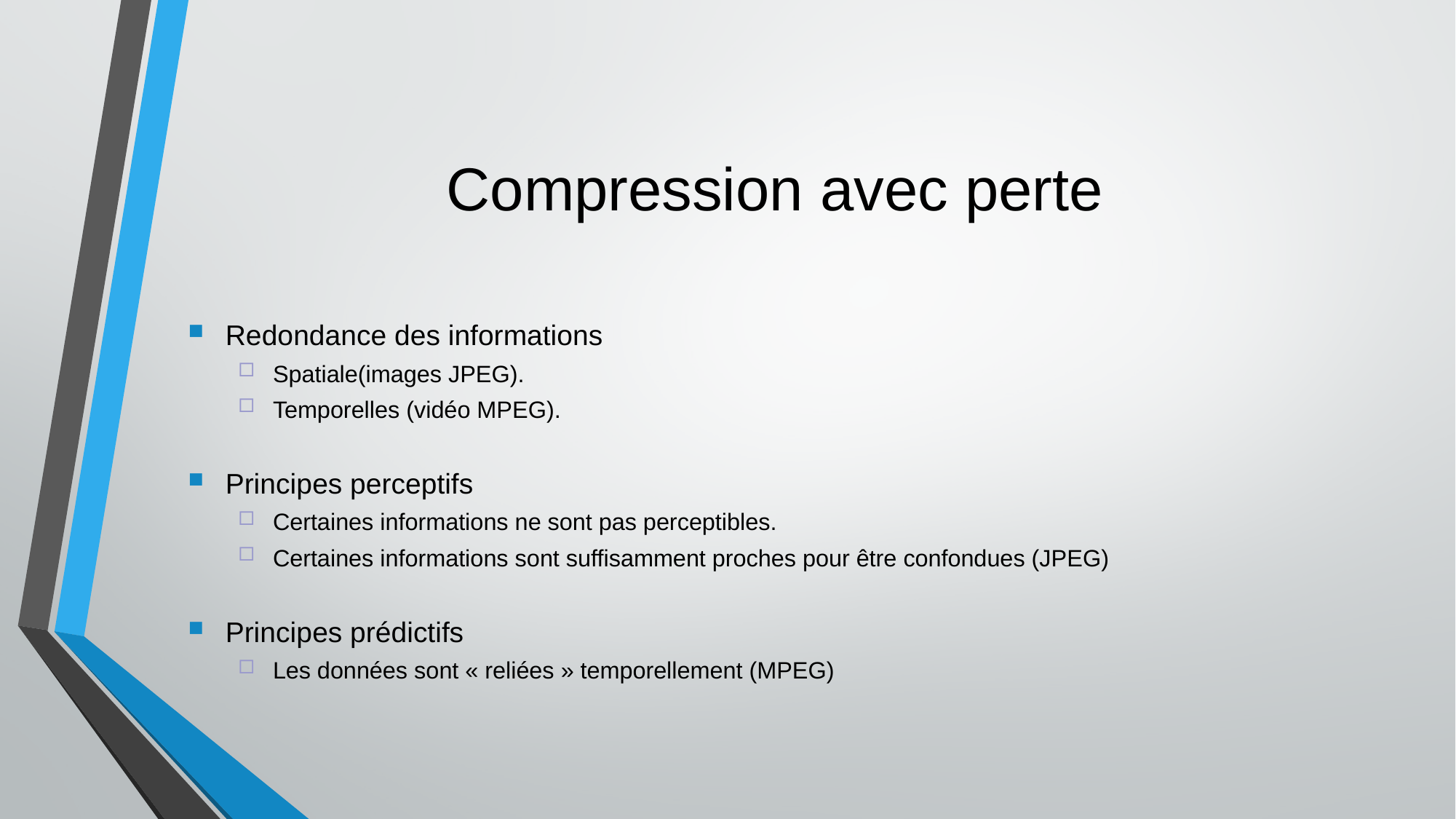

# Compression avec perte
Redondance des informations
Spatiale(images JPEG).
Temporelles (vidéo MPEG).

Principes perceptifs
Certaines informations ne sont pas perceptibles.
Certaines informations sont suffisamment proches pour être confondues (JPEG)

Principes prédictifs
Les données sont « reliées » temporellement (MPEG)